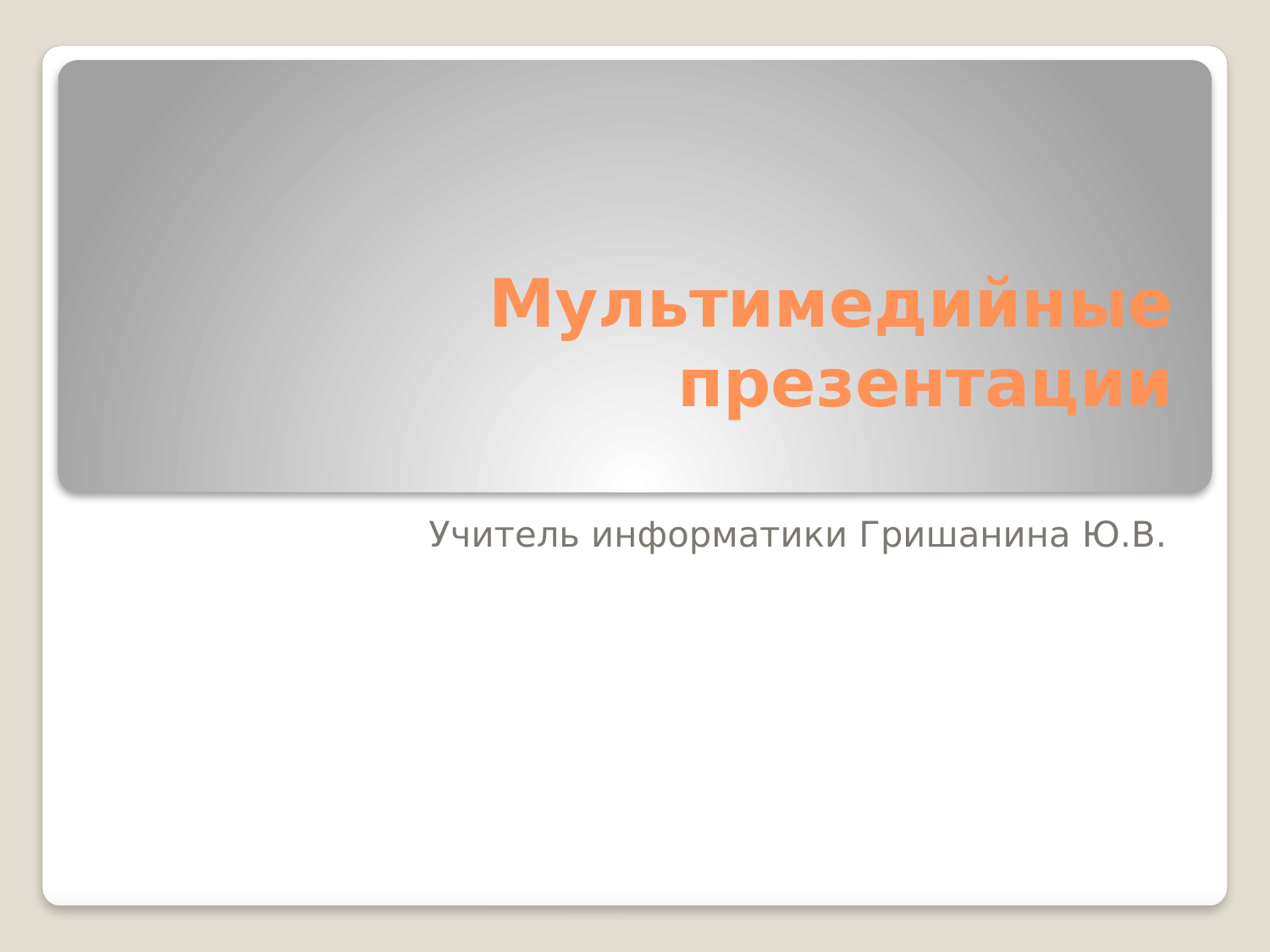

# Мультимедийные презентации
Учитель информатики Гришанина Ю.В.